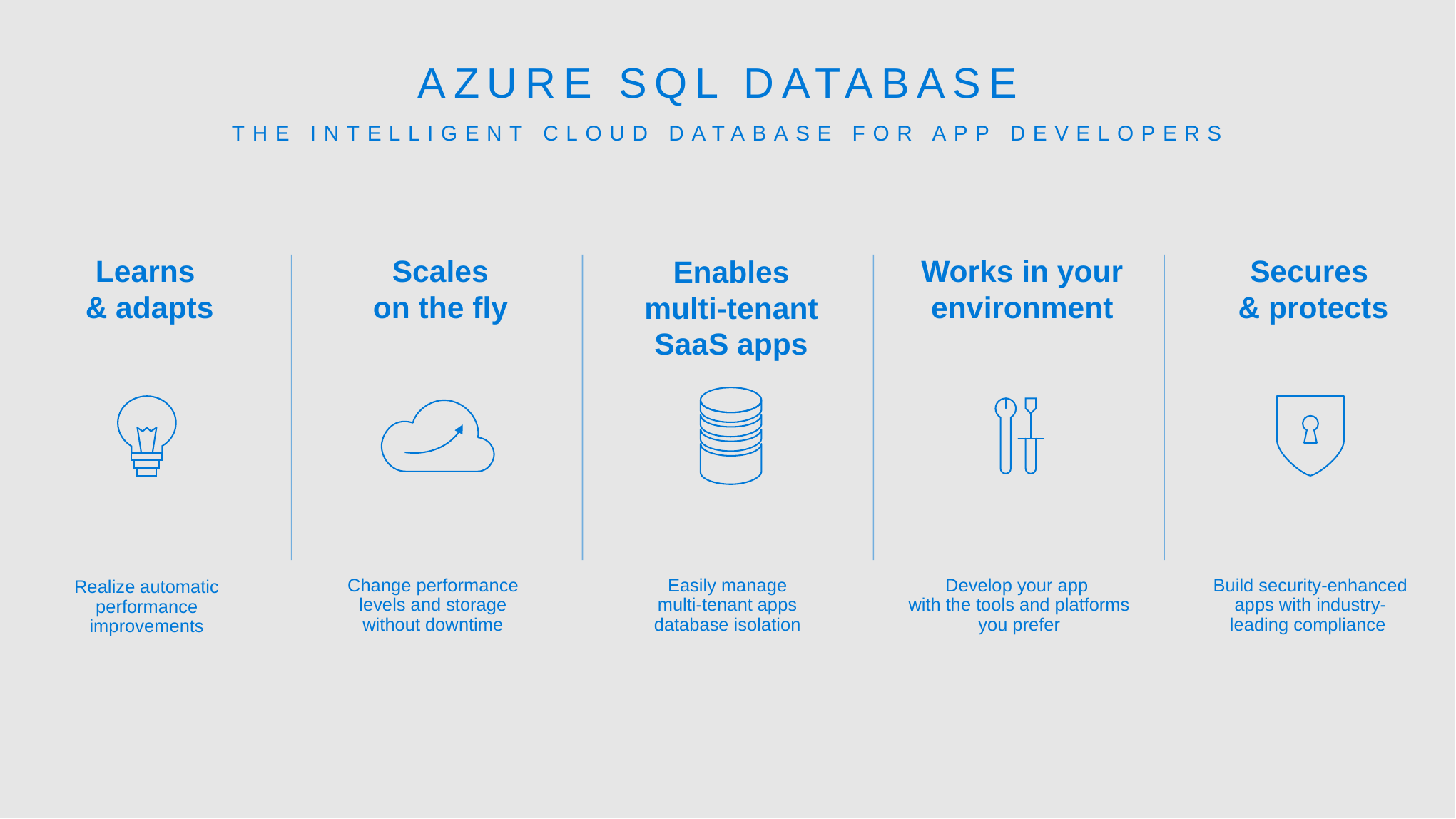

Azure sql database
the intelligent cloud database for app developers
Learns
& adapts
Scales
on the fly
Works in your environment
Secures
& protects
Enables
multi-tenant
SaaS apps

Change performance
 levels and storage
without downtime
Easily manage
multi-tenant apps
database isolation
Develop your app
with the tools and platforms you prefer
Build security-enhanced apps with industry-leading compliance
Realize automatic performance improvements